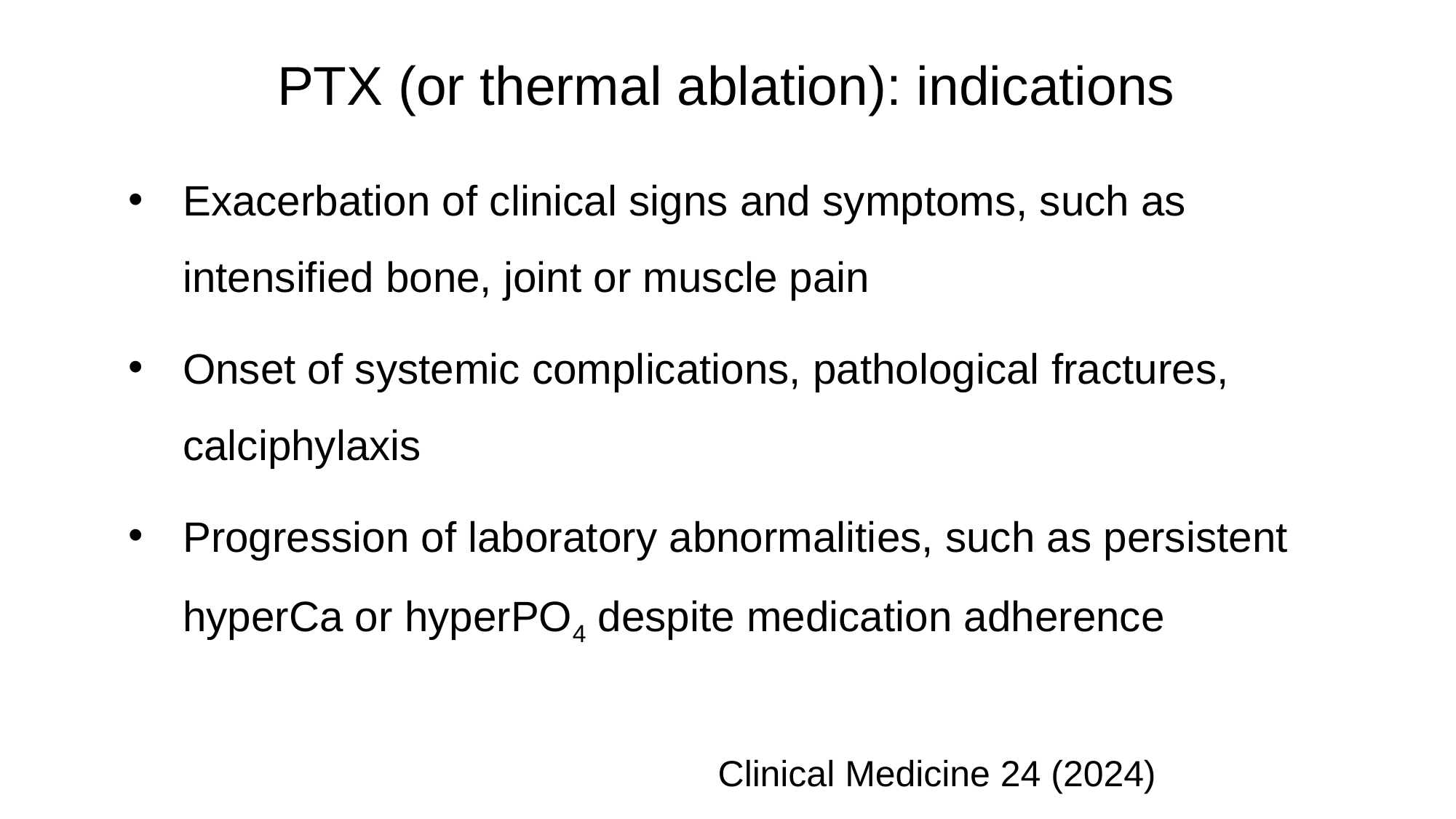

PTX (or thermal ablation): indications
Exacerbation of clinical signs and symptoms, such as intensified bone, joint or muscle pain
Onset of systemic complications, pathological fractures, calciphylaxis
Progression of laboratory abnormalities, such as persistent hyperCa or hyperPO4 despite medication adherence
Clinical Medicine 24 (2024)